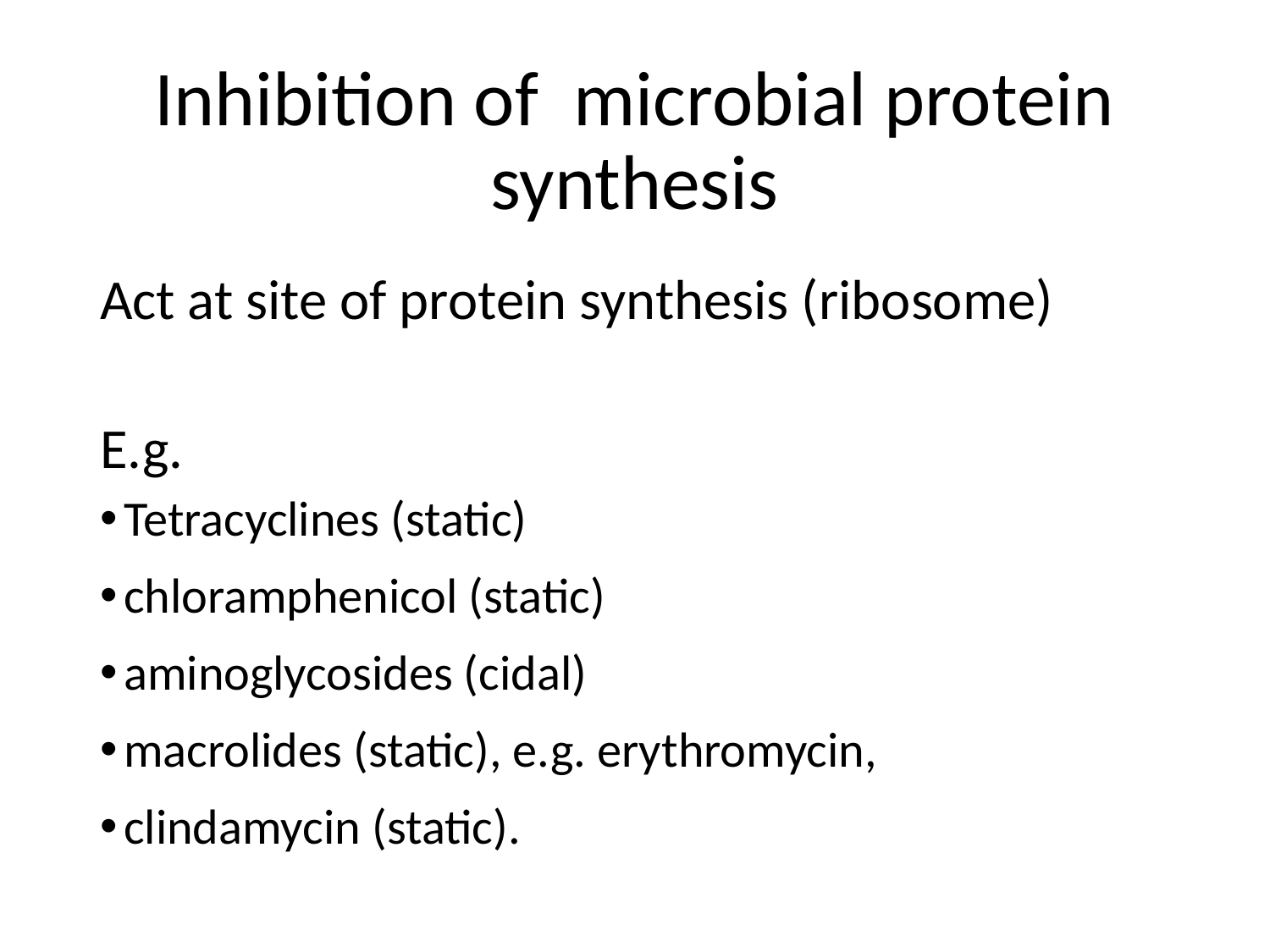

# Inhibition of  microbial protein synthesis
Act at site of protein synthesis (ribosome)

E.g.
Tetracyclines (static)
chloramphenicol (static)
aminoglycosides (cidal)
macrolides (static), e.g. erythromycin,
clindamycin (static).